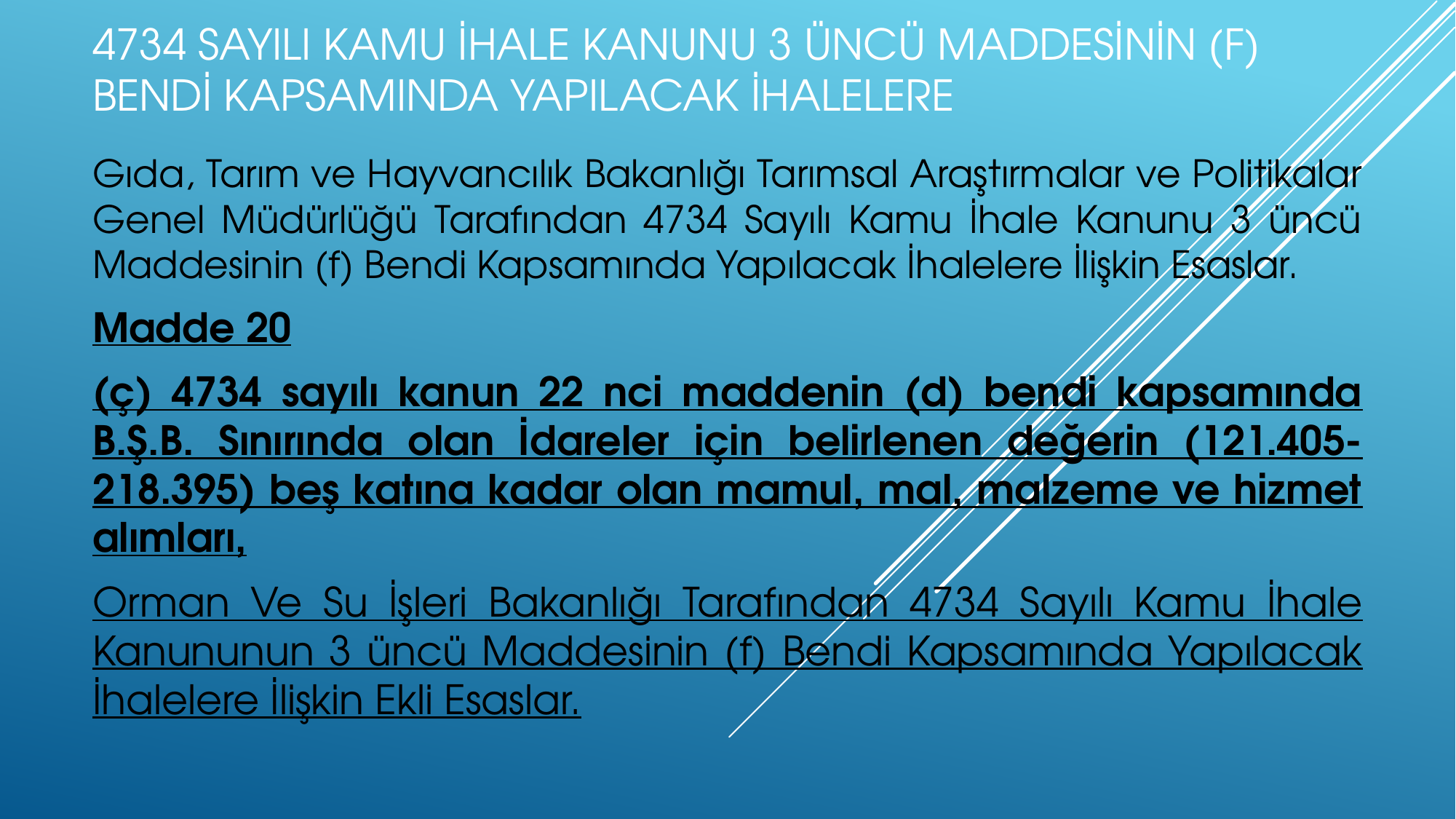

# 4734 Sayılı Kamu İhale Kanunu 3 üncü Maddesinin (f) Bendi Kapsamında Yapılacak İhalelere
Gıda, Tarım ve Hayvancılık Bakanlığı Tarımsal Araştırmalar ve Politikalar Genel Müdürlüğü Tarafından 4734 Sayılı Kamu İhale Kanunu 3 üncü Maddesinin (f) Bendi Kapsamında Yapılacak İhalelere İlişkin Esaslar.
Madde 20
(ç) 4734 sayılı kanun 22 nci maddenin (d) bendi kapsamında B.Ş.B. Sınırında olan İdareler için belirlenen değerin (121.405-218.395) beş katına kadar olan mamul, mal, malzeme ve hizmet alımları,
Orman Ve Su İşleri Bakanlığı Tarafından 4734 Sayılı Kamu İhale Kanununun 3 üncü Maddesinin (f) Bendi Kapsamında Yapılacak İhalelere İlişkin Ekli Esaslar.